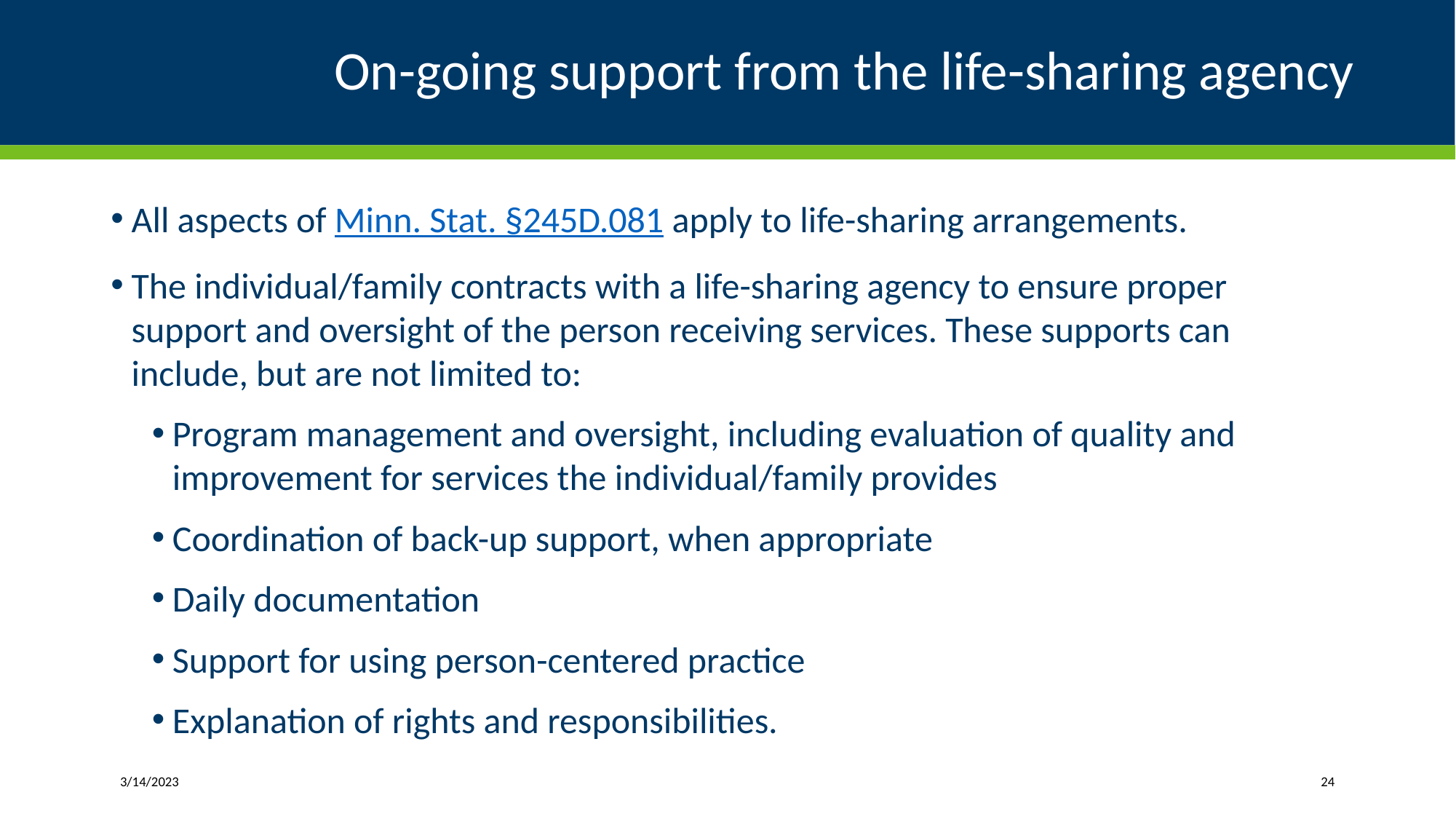

# On-going support from the life-sharing agency
All aspects of Minn. Stat. §245D.081 apply to life-sharing arrangements.
The individual/family contracts with a life-sharing agency to ensure proper support and oversight of the person receiving services. These supports can include, but are not limited to:
Program management and oversight, including evaluation of quality and improvement for services the individual/family provides
Coordination of back-up support, when appropriate
Daily documentation
Support for using person-centered practice
Explanation of rights and responsibilities.
3/14/2023
24